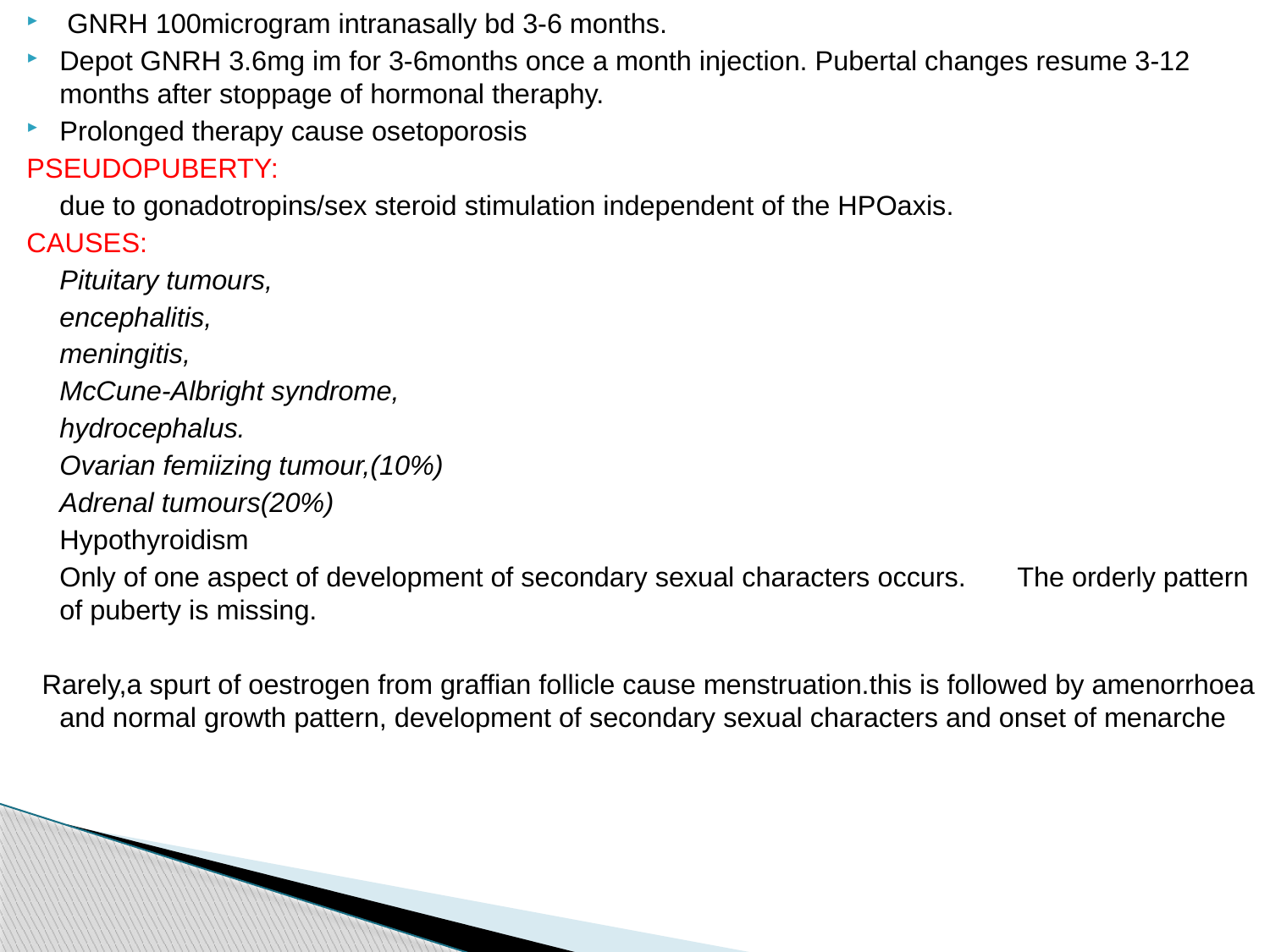

GNRH 100microgram intranasally bd 3-6 months.
Depot GNRH 3.6mg im for 3-6months once a month injection. Pubertal changes resume 3-12 months after stoppage of hormonal theraphy.
Prolonged therapy cause osetoporosis
PSEUDOPUBERTY:
	due to gonadotropins/sex steroid stimulation independent of the HPOaxis.
CAUSES:
		Pituitary tumours,
		encephalitis,
		meningitis,
		McCune-Albright syndrome,
		hydrocephalus.
		Ovarian femiizing tumour,(10%)
		Adrenal tumours(20%)
		Hypothyroidism
		Only of one aspect of development of secondary sexual characters occurs. 	The orderly pattern of puberty is missing.

  Rarely,a spurt of oestrogen from graffian follicle cause menstruation.this is followed by amenorrhoea and normal growth pattern, development of secondary sexual characters and onset of menarche